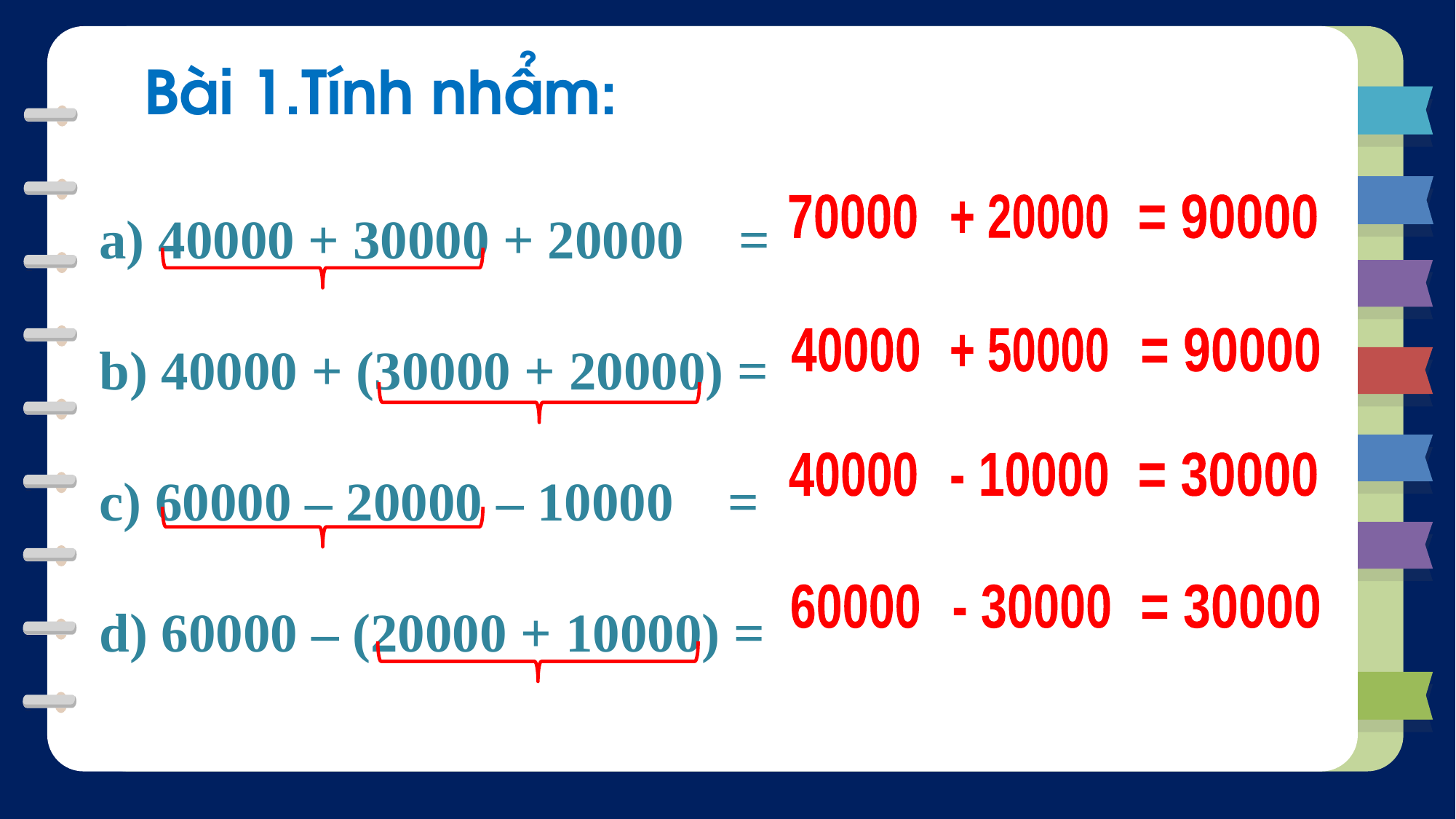

Bài 1.Tính nhẩm:

a) 40000 + 30000 + 20000    =
b) 40000 + (30000 + 20000) =
c) 60000 – 20000 – 10000    =
d) 60000 – (20000 + 10000) =
70000
+ 20000
= 90000

40000
+ 50000
= 90000

40000
- 10000
= 30000

60000
- 30000
= 30000